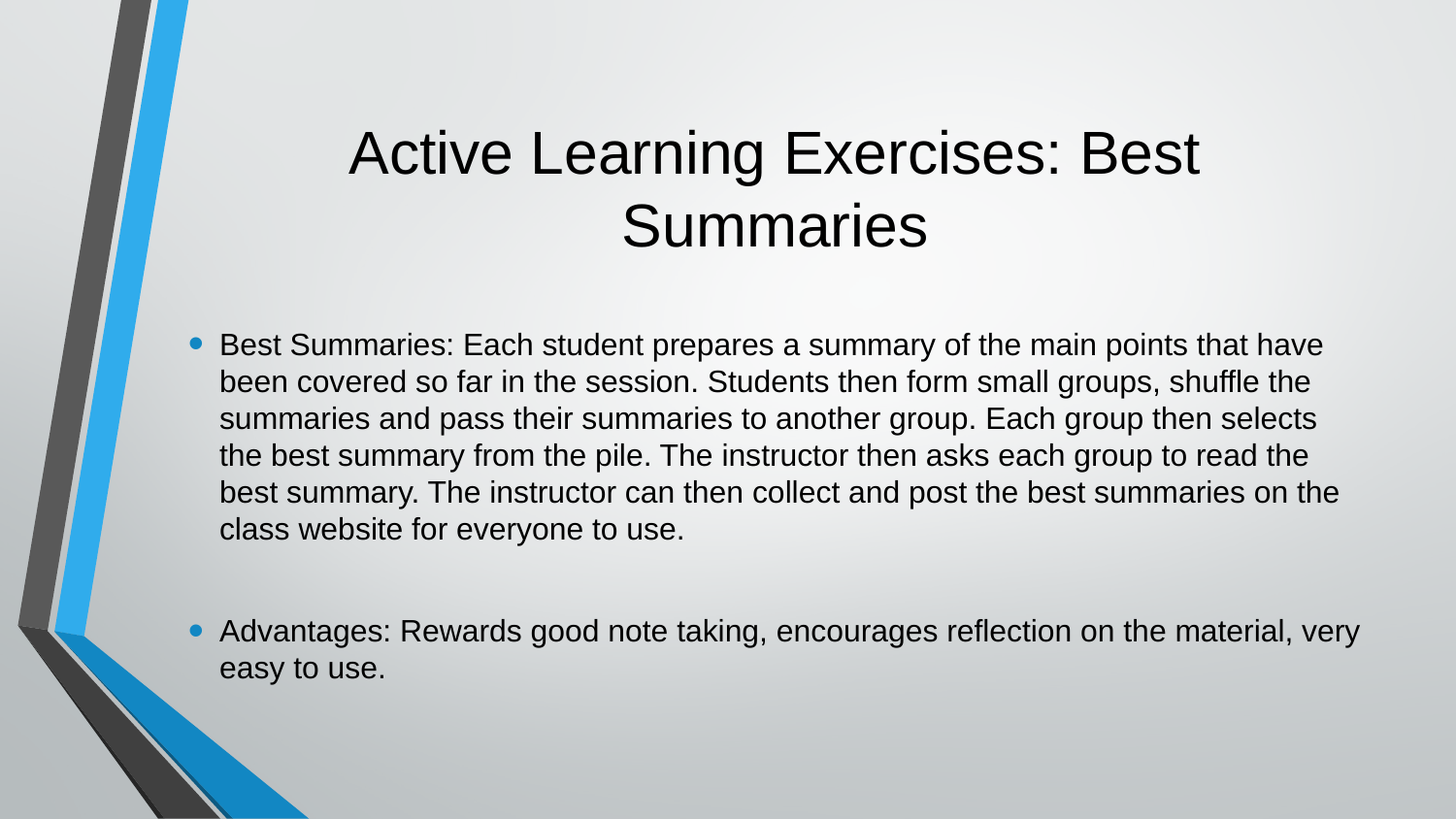

# Active Learning Exercises: Best Summaries
Best Summaries: Each student prepares a summary of the main points that have been covered so far in the session. Students then form small groups, shuffle the summaries and pass their summaries to another group. Each group then selects the best summary from the pile. The instructor then asks each group to read the best summary. The instructor can then collect and post the best summaries on the class website for everyone to use.

Advantages: Rewards good note taking, encourages reflection on the material, very easy to use.